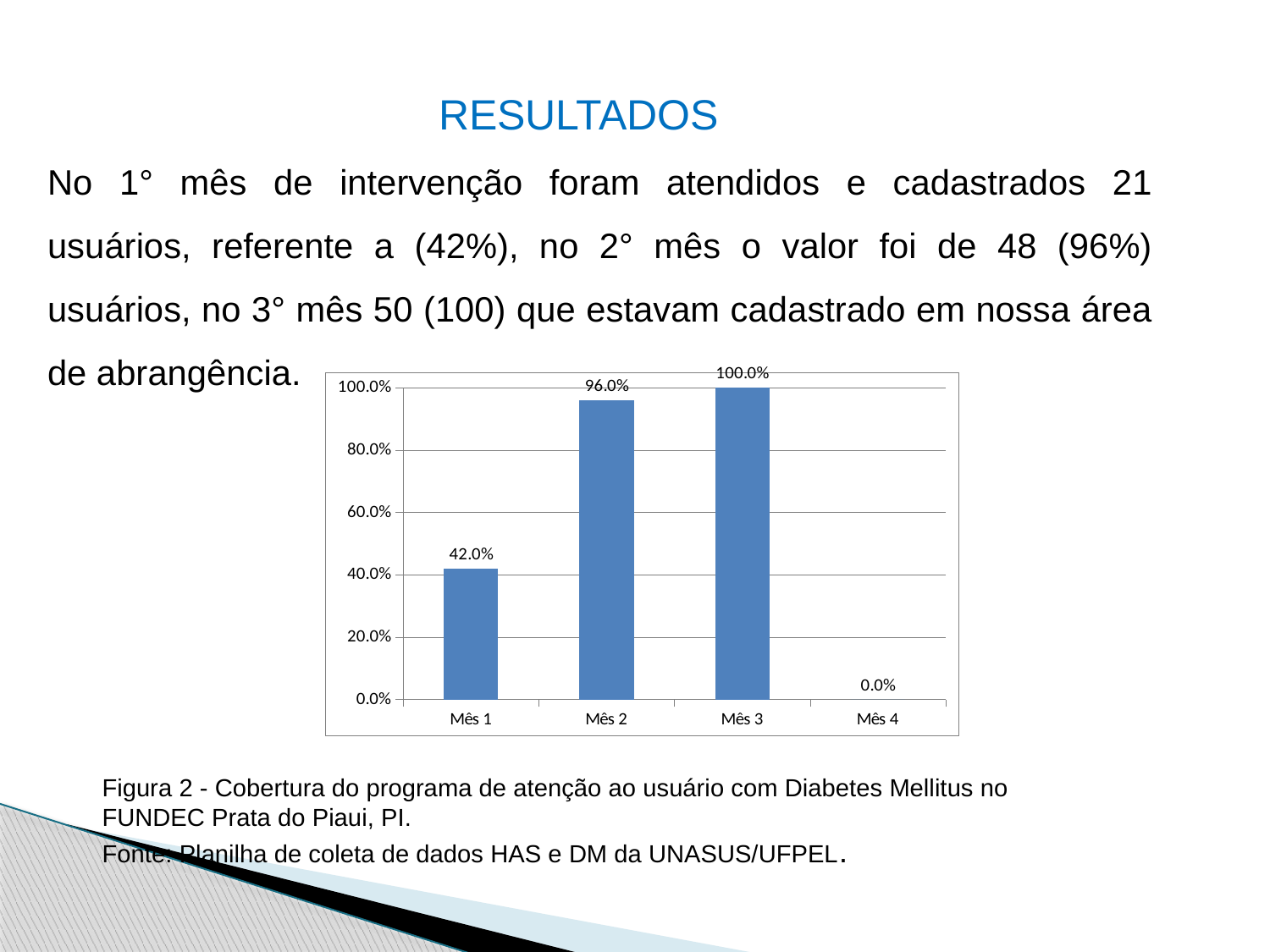

RESULTADOS
No 1° mês de intervenção foram atendidos e cadastrados 21 usuários, referente a (42%), no 2° mês o valor foi de 48 (96%) usuários, no 3° mês 50 (100) que estavam cadastrado em nossa área de abrangência.

### Chart

| Category | Cobertura do programa de atenção ao  diabético na unidade de saúde |
|---|---|
| Mês 1 | 0.42000000000000004 |
| Mês 2 | 0.9600000000000001 |
| Mês 3 | 1.0 |
| Mês 4 | 0.0 |
Figura 2 - Cobertura do programa de atenção ao usuário com Diabetes Mellitus no  FUNDEC Prata do Piaui, PI.
Fonte: Planilha de coleta de dados HAS e DM da UNASUS/UFPEL.